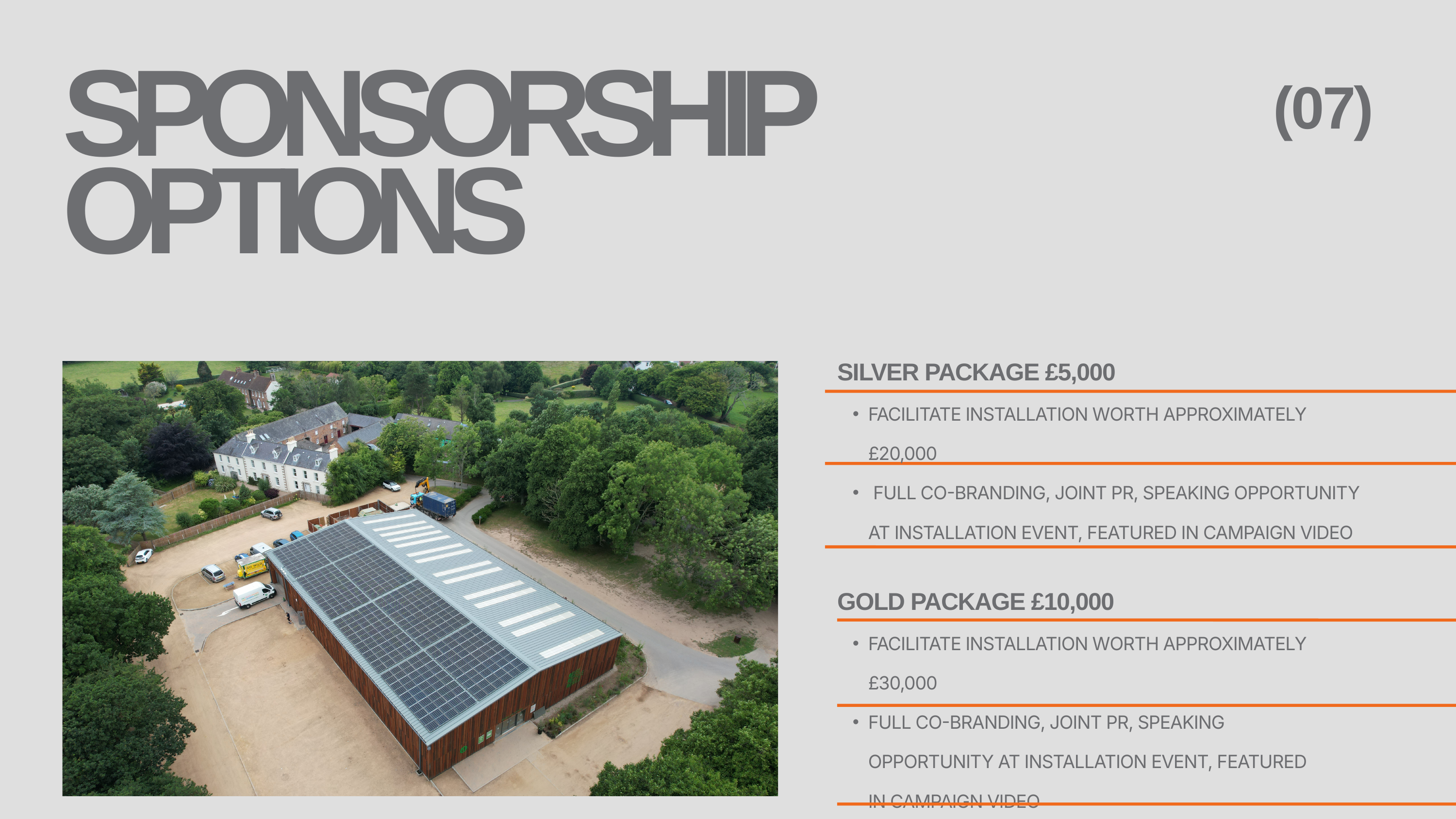

SPONSORSHIP OPTIONS
(07)
SILVER PACKAGE £5,000
FACILITATE INSTALLATION WORTH APPROXIMATELY £20,000
 FULL CO-BRANDING, JOINT PR, SPEAKING OPPORTUNITY AT INSTALLATION EVENT, FEATURED IN CAMPAIGN VIDEO

GOLD PACKAGE £10,000
FACILITATE INSTALLATION WORTH APPROXIMATELY £30,000
FULL CO-BRANDING, JOINT PR, SPEAKING OPPORTUNITY AT INSTALLATION EVENT, FEATURED IN CAMPAIGN VIDEO